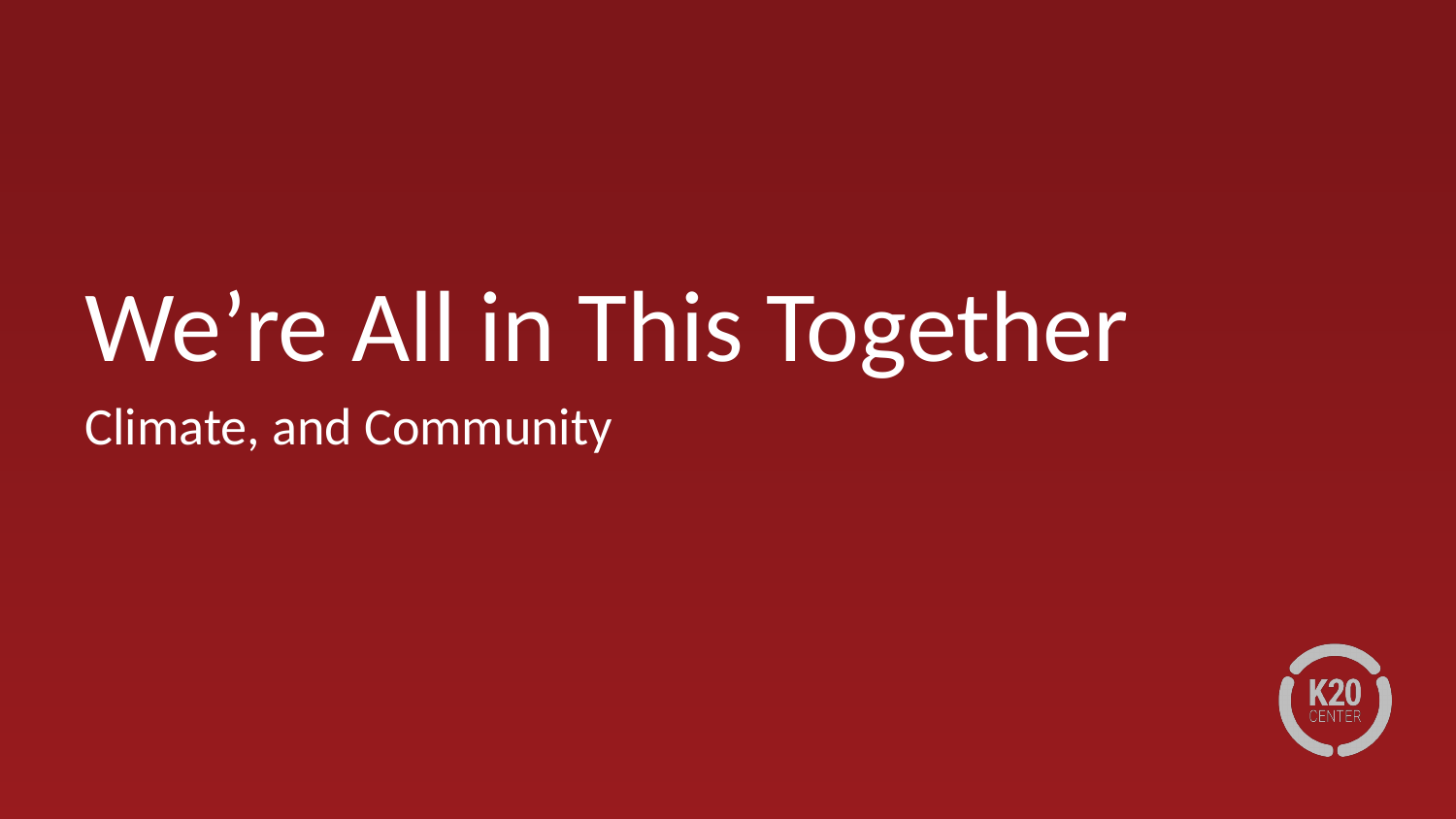

# We’re All in This Together
Climate, and Community